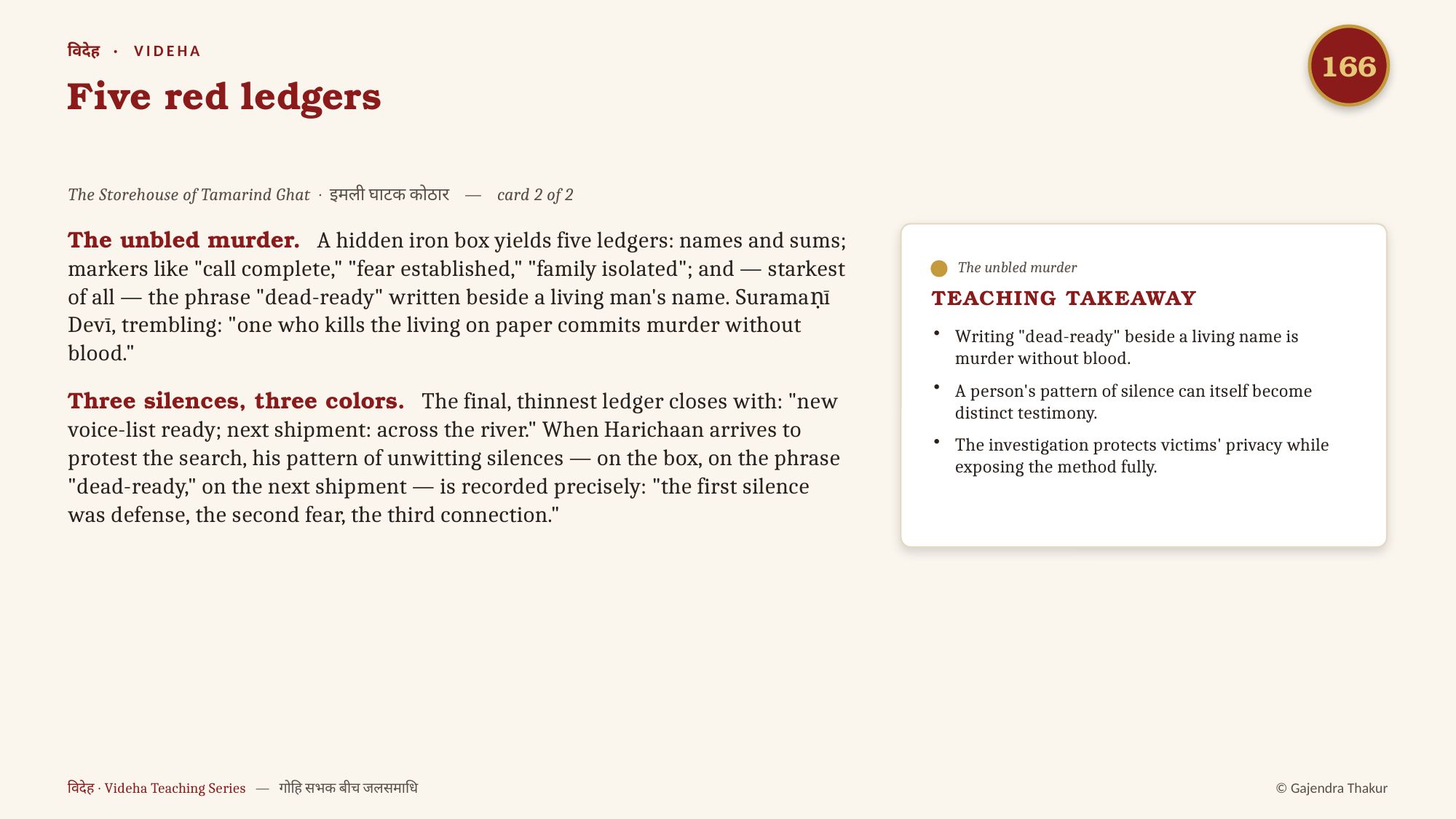

166
विदेह  ·  VIDEHA
Five red ledgers
The Storehouse of Tamarind Ghat  ·  इमली घाटक कोठार    —    card 2 of 2
The unbled murder.  A hidden iron box yields five ledgers: names and sums; markers like "call complete," "fear established," "family isolated"; and — starkest of all — the phrase "dead-ready" written beside a living man's name. Suramaṇī Devī, trembling: "one who kills the living on paper commits murder without blood."
Three silences, three colors.  The final, thinnest ledger closes with: "new voice-list ready; next shipment: across the river." When Harichaan arrives to protest the search, his pattern of unwitting silences — on the box, on the phrase "dead-ready," on the next shipment — is recorded precisely: "the first silence was defense, the second fear, the third connection."

The unbled murder

TEACHING TAKEAWAY
Writing "dead-ready" beside a living name is murder without blood.
A person's pattern of silence can itself become distinct testimony.
The investigation protects victims' privacy while exposing the method fully.
विदेह · Videha Teaching Series   —   गोहि सभक बीच जलसमाधि
© Gajendra Thakur